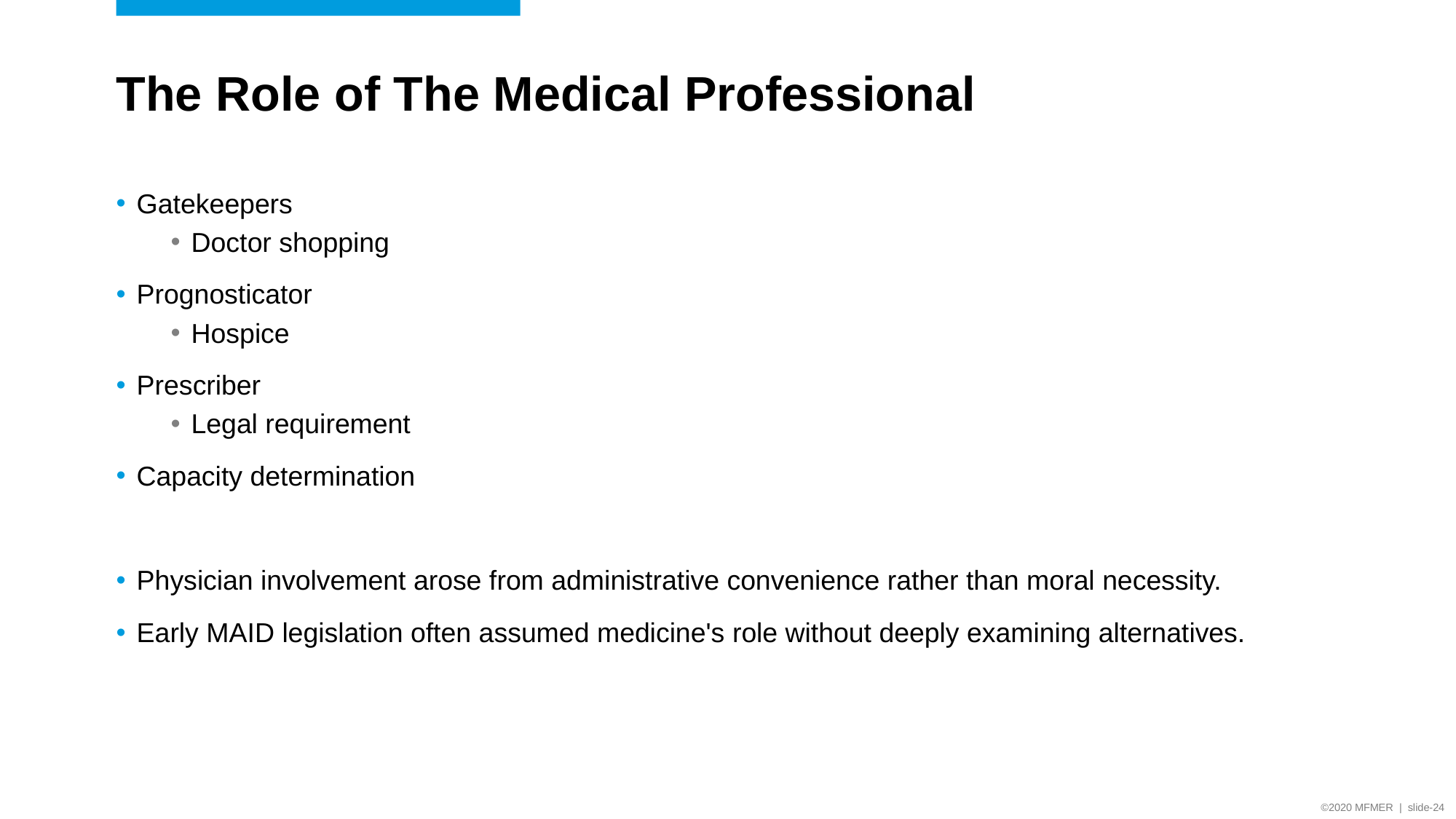

# The Role of The Medical Professional
Gatekeepers
Doctor shopping
Prognosticator
Hospice
Prescriber
Legal requirement
Capacity determination

Physician involvement arose from administrative convenience rather than moral necessity.
Early MAID legislation often assumed medicine's role without deeply examining alternatives.